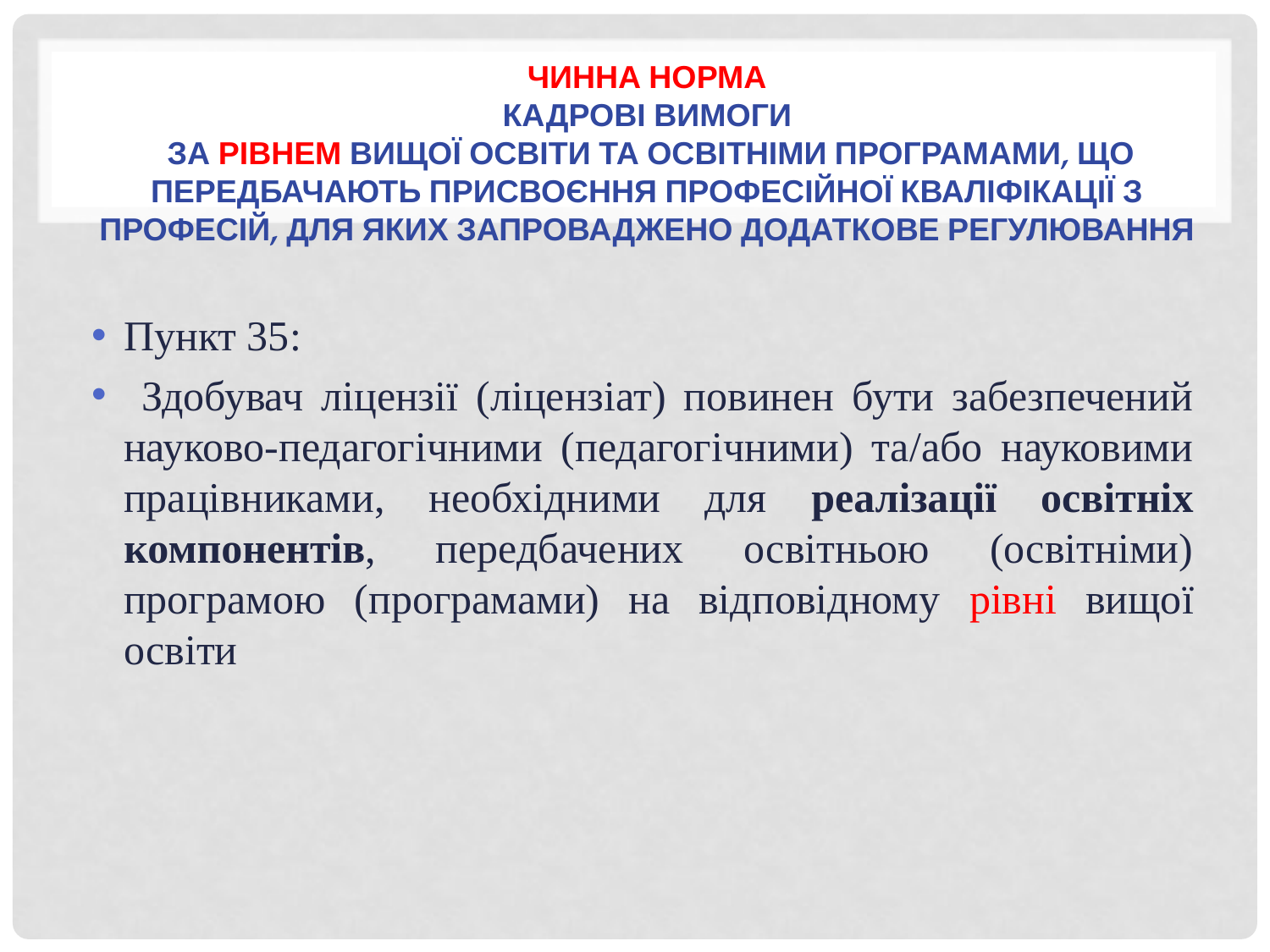

# ЧИННА НОРМА Кадрові вимоги за рівнем вищої освіти та освітніми програмами, що передбачають присвоєння професійної кваліфікації з професій, для яких запроваджено додаткове регулювання

Пункт 35:
 Здобувач ліцензії (ліцензіат) повинен бути забезпечений науково-педагогічними (педагогічними) та/або науковими працівниками, необхідними для реалізації освітніх компонентів, передбачених освітньою (освітніми) програмою (програмами) на відповідному рівні вищої освіти